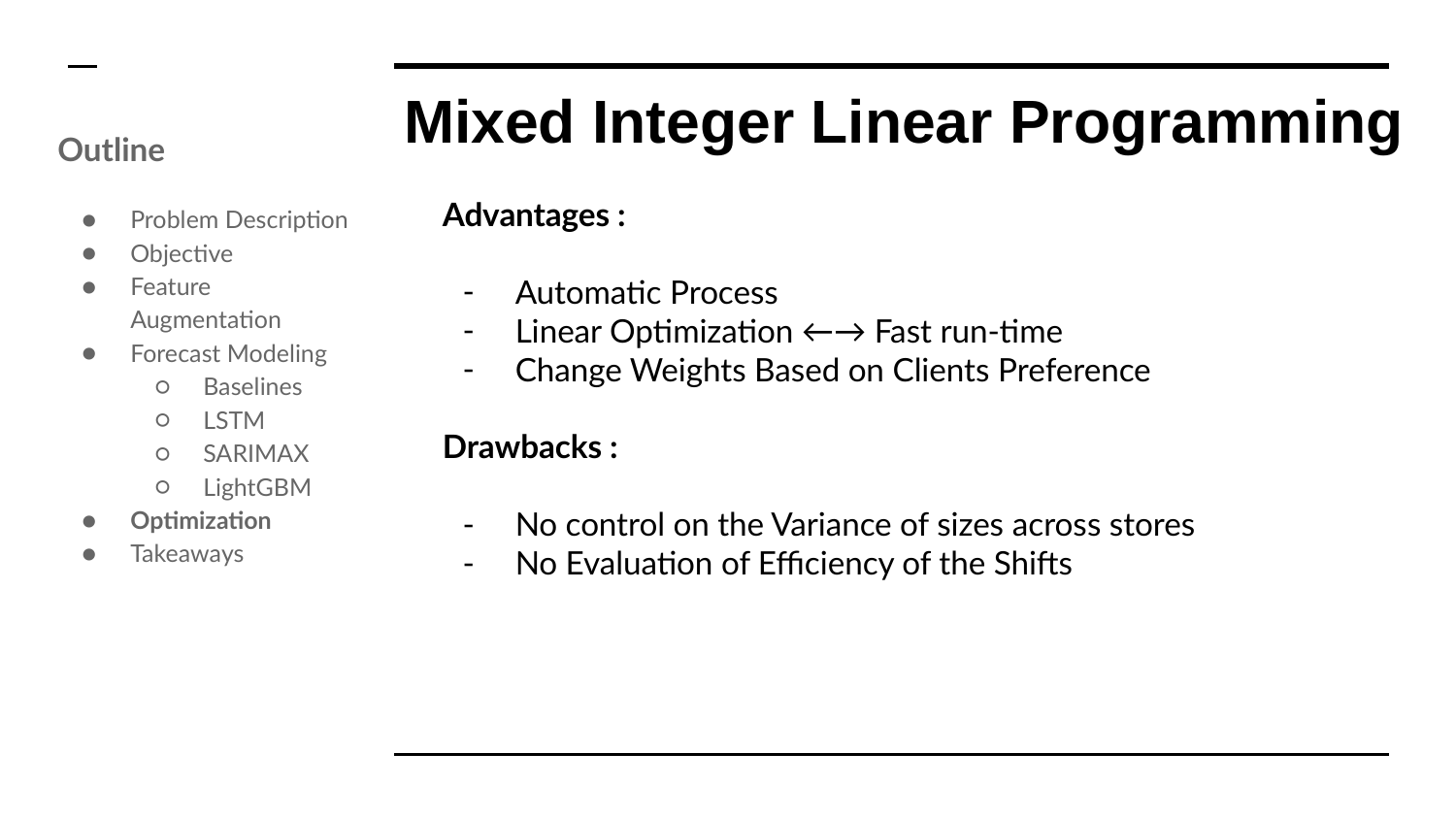

# Mixed Integer Linear Programming

Outline
Problem Description
Objective
Feature Augmentation
Forecast Modeling
Baselines
LSTM
SARIMAX
LightGBM
Optimization
Takeaways

Advantages :

Automatic Process
Linear Optimization ←→ Fast run-time
Change Weights Based on Clients Preference

Drawbacks :

No control on the Variance of sizes across stores
No Evaluation of Efficiency of the Shifts